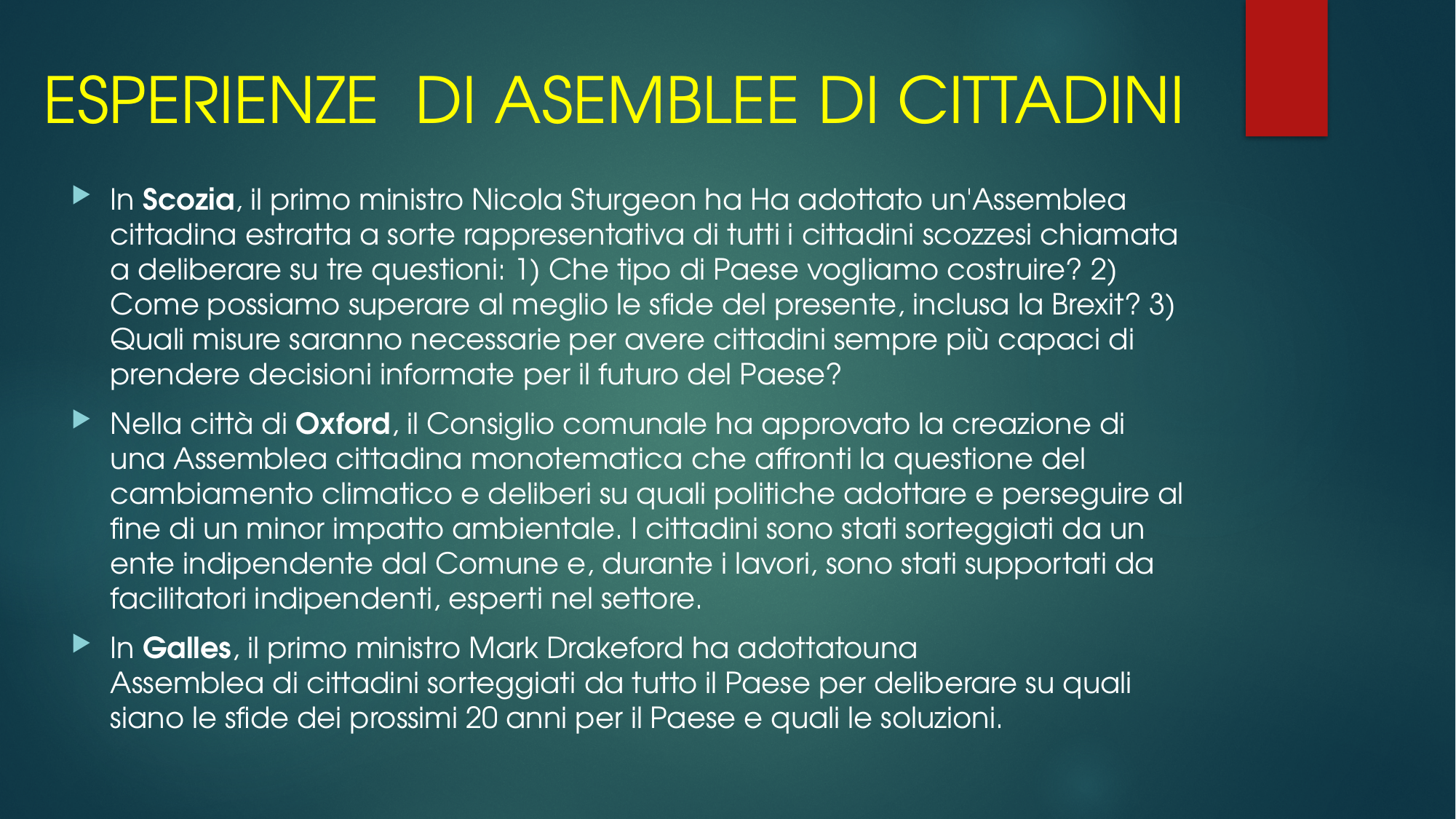

# ESPERIENZE  DI ASEMBLEE DI CITTADINI
In Scozia, il primo ministro Nicola Sturgeon ha Ha adottato un'Assemblea cittadina estratta a sorte rappresentativa di tutti i cittadini scozzesi chiamata a deliberare su tre questioni: 1) Che tipo di Paese vogliamo costruire? 2) Come possiamo superare al meglio le sfide del presente, inclusa la Brexit? 3) Quali misure saranno necessarie per avere cittadini sempre più capaci di prendere decisioni informate per il futuro del Paese?
Nella città di Oxford, il Consiglio comunale ha approvato la creazione di una Assemblea cittadina monotematica che affronti la questione del cambiamento climatico e deliberi su quali politiche adottare e perseguire al fine di un minor impatto ambientale. I cittadini sono stati sorteggiati da un ente indipendente dal Comune e, durante i lavori, sono stati supportati da facilitatori indipendenti, esperti nel settore.
In Galles, il primo ministro Mark Drakeford ha adottatouna Assemblea di cittadini sorteggiati da tutto il Paese per deliberare su quali siano le sfide dei prossimi 20 anni per il Paese e quali le soluzioni.